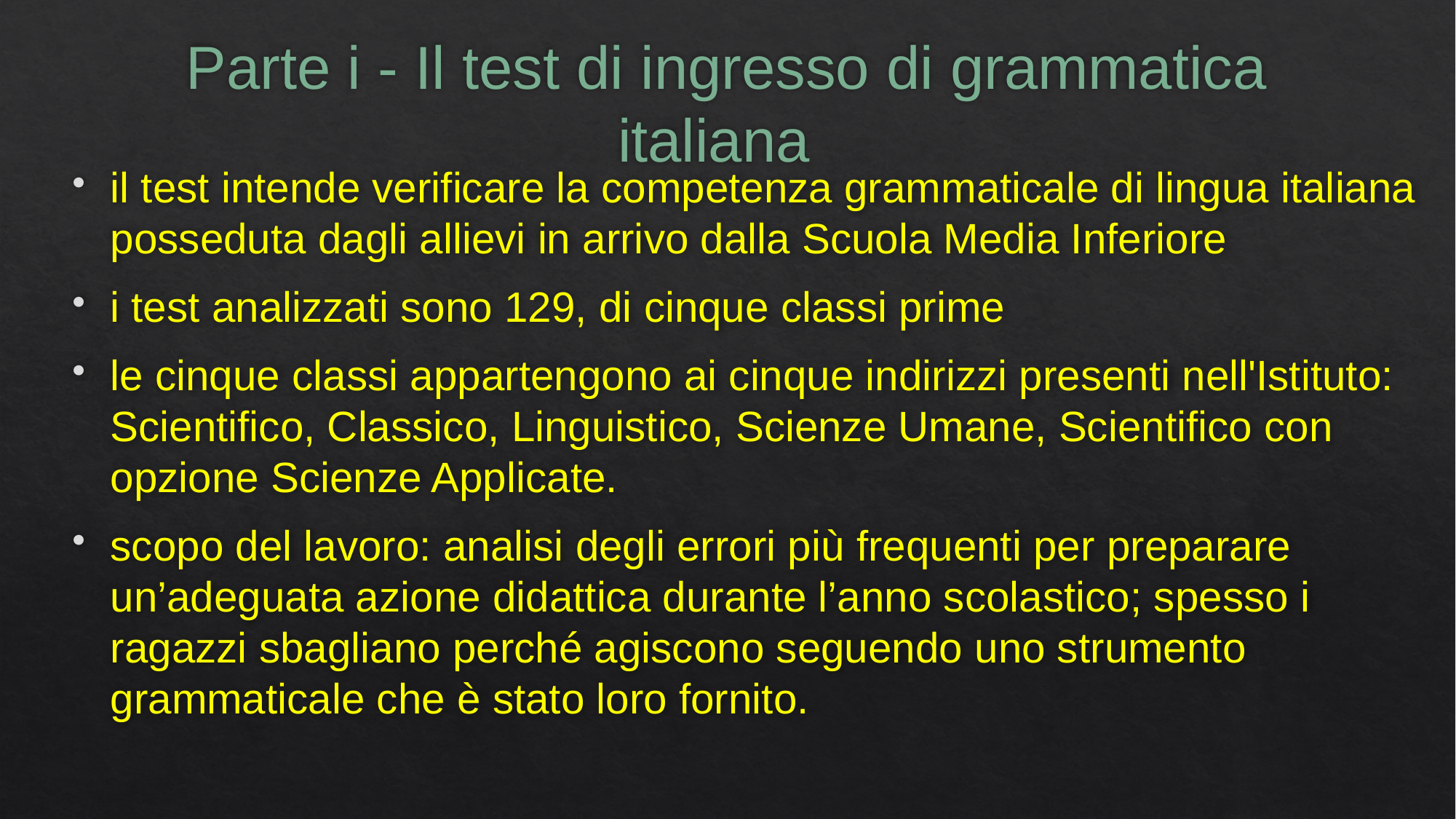

# Parte i - Il test di ingresso di grammatica italiana
il test intende verificare la competenza grammaticale di lingua italiana posseduta dagli allievi in arrivo dalla Scuola Media Inferiore
i test analizzati sono 129, di cinque classi prime
le cinque classi appartengono ai cinque indirizzi presenti nell'Istituto: Scientifico, Classico, Linguistico, Scienze Umane, Scientifico con opzione Scienze Applicate.
scopo del lavoro: analisi degli errori più frequenti per preparare un’adeguata azione didattica durante l’anno scolastico; spesso i ragazzi sbagliano perché agiscono seguendo uno strumento grammaticale che è stato loro fornito.